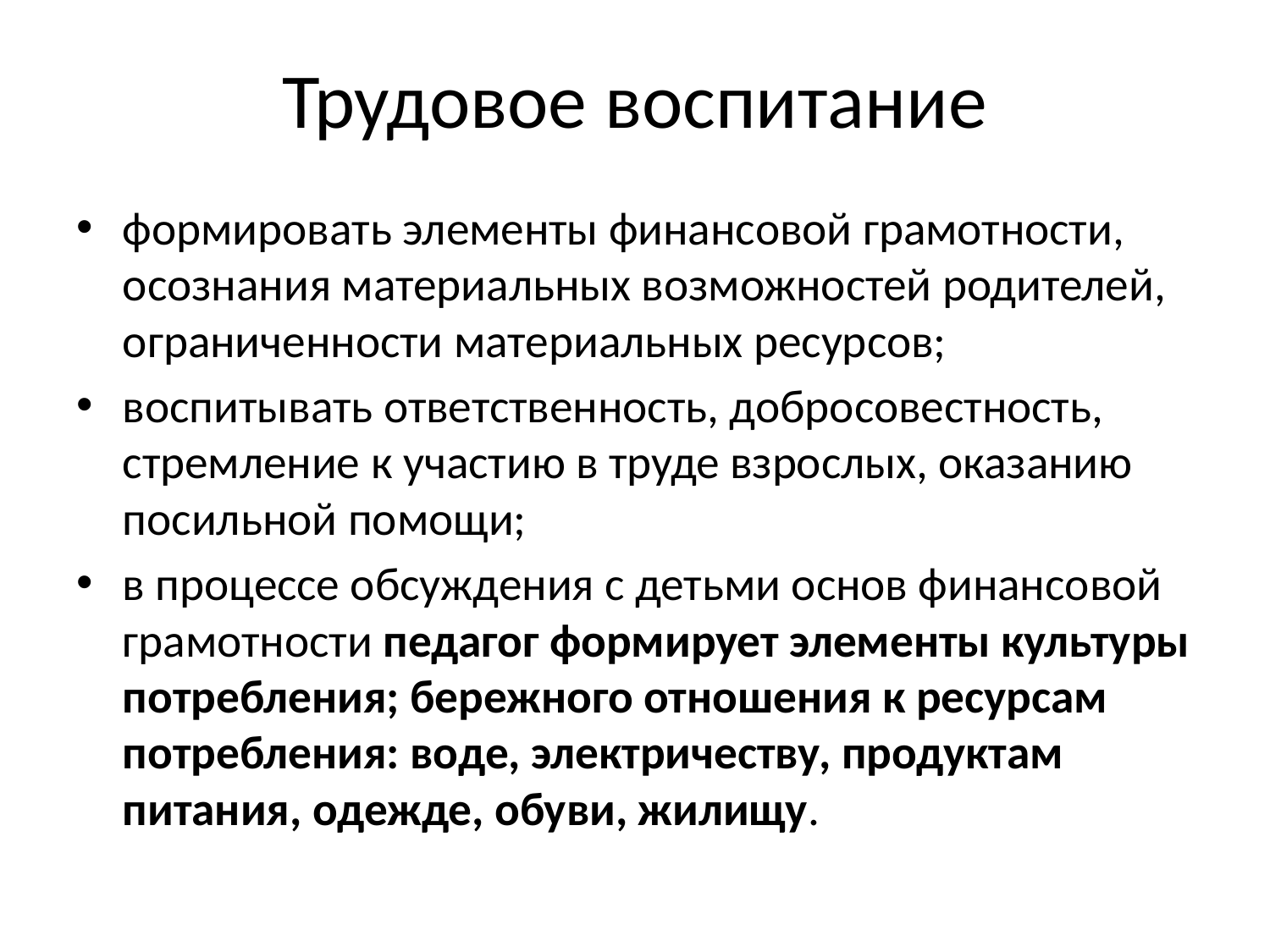

# Трудовое воспитание

формировать элементы финансовой грамотности, осознания материальных возможностей родителей, ограниченности материальных ресурсов;
воспитывать ответственность, добросовестность, стремление к участию в труде взрослых, оказанию посильной помощи;
в процессе обсуждения с детьми основ финансовой грамотности педагог формирует элементы культуры потребления; бережного отношения к ресурсам потребления: воде, электричеству, продуктам питания, одежде, обуви, жилищу.